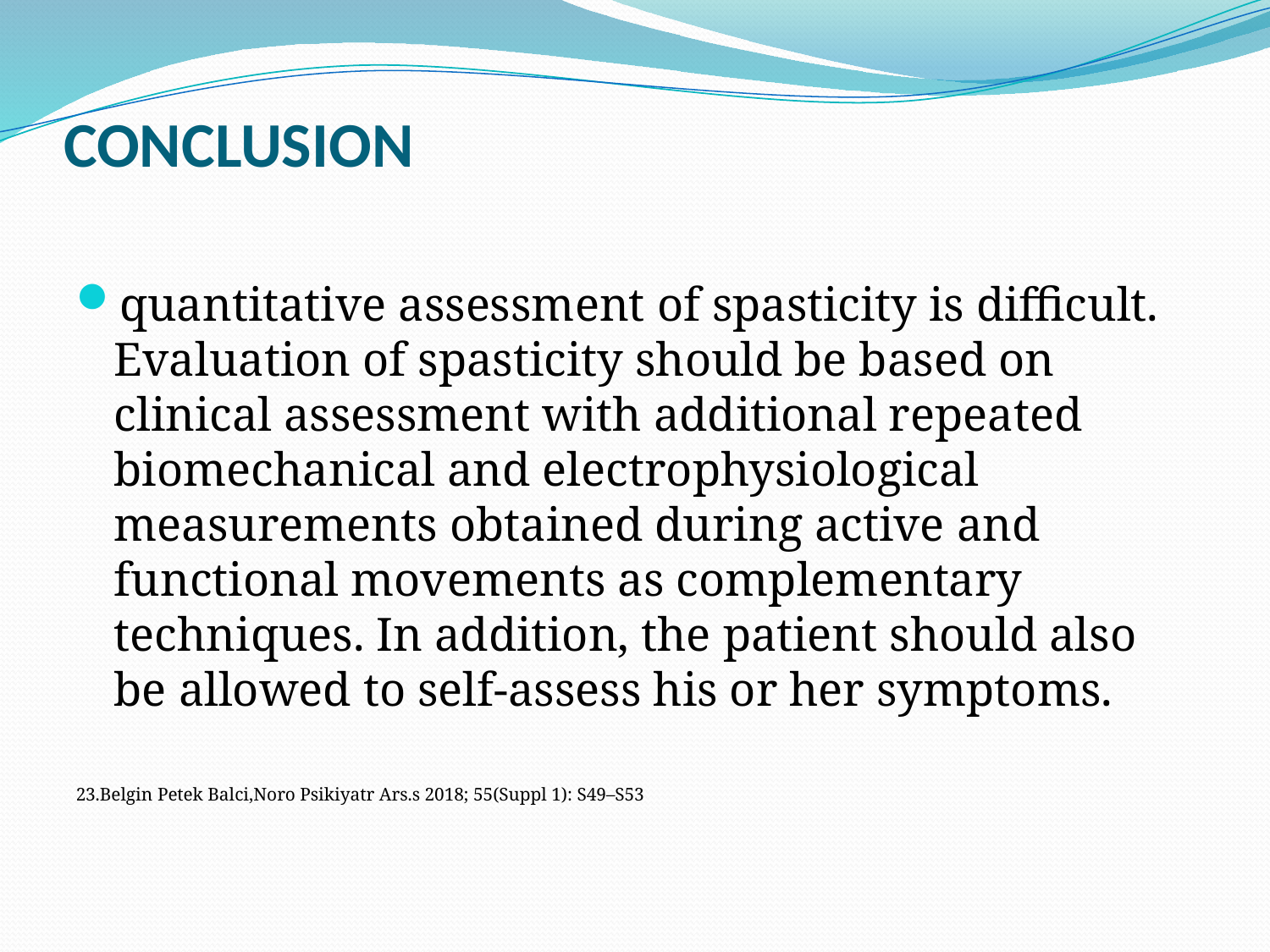

# CONCLUSION
quantitative assessment of spasticity is difficult. Evaluation of spasticity should be based on clinical assessment with additional repeated biomechanical and electrophysiological measurements obtained during active and functional movements as complementary techniques. In addition, the patient should also be allowed to self-assess his or her symptoms.

23.Belgin Petek Balci,Noro Psikiyatr Ars.s 2018; 55(Suppl 1): S49–S53